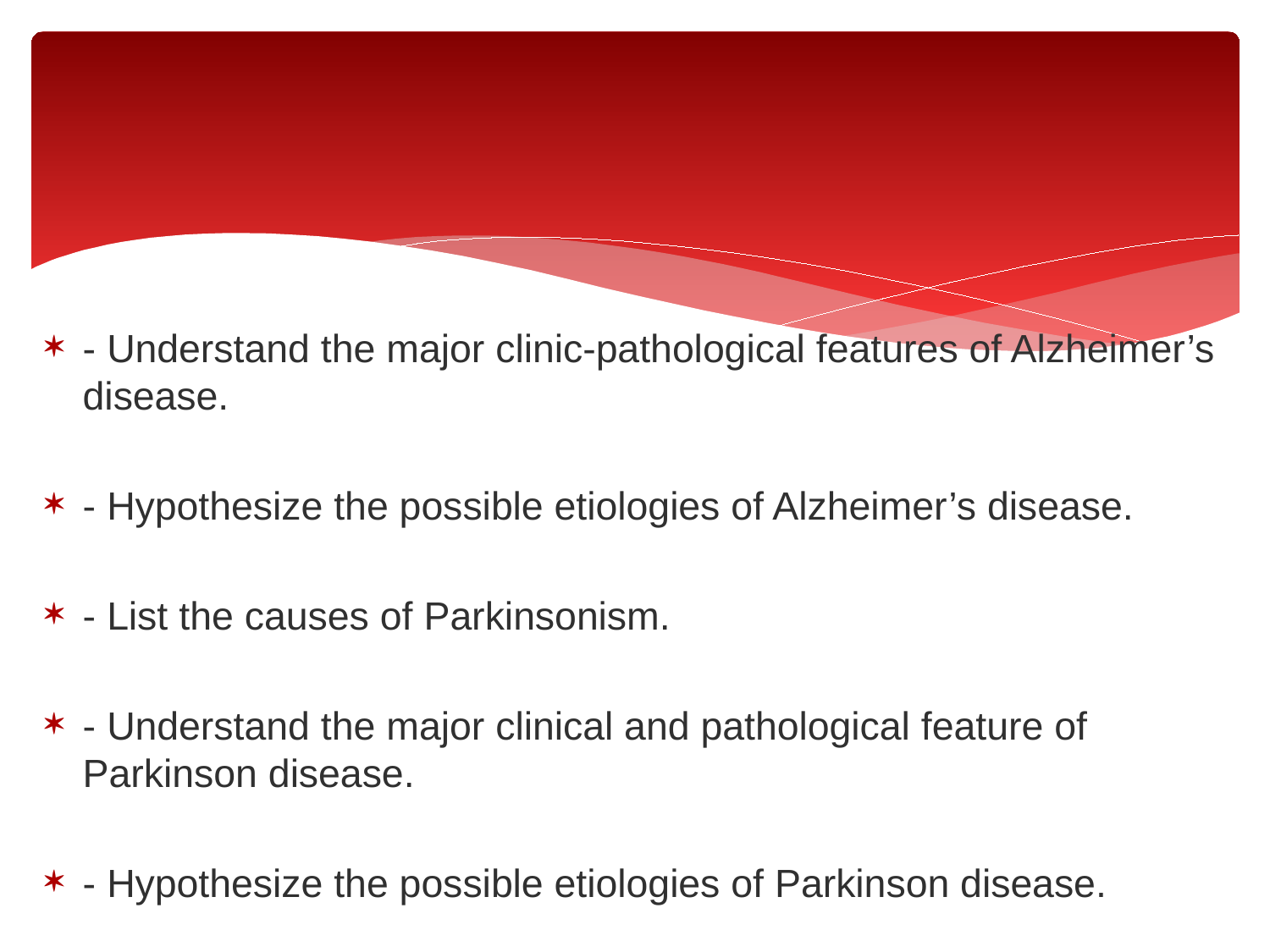

- Understand the major clinic-pathological features of Alzheimer’s disease.

- Hypothesize the possible etiologies of Alzheimer’s disease.

- List the causes of Parkinsonism.

- Understand the major clinical and pathological feature of Parkinson disease.

- Hypothesize the possible etiologies of Parkinson disease.